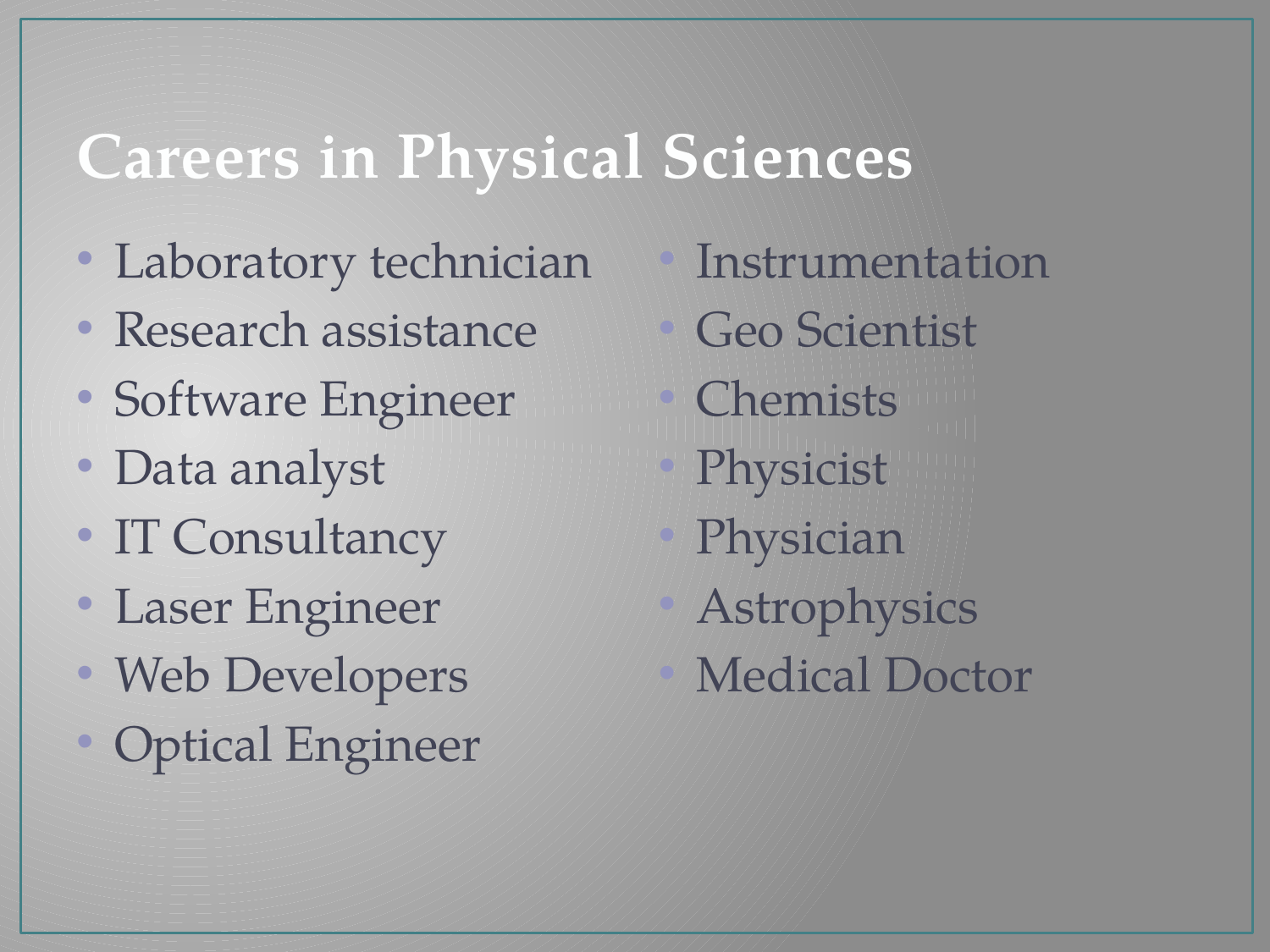

# Careers in Physical Sciences
Laboratory technician
Research assistance
Software Engineer
Data analyst
IT Consultancy
Laser Engineer
Web Developers
Optical Engineer

Instrumentation
Geo Scientist
Chemists
Physicist
Physician
Astrophysics
Medical Doctor